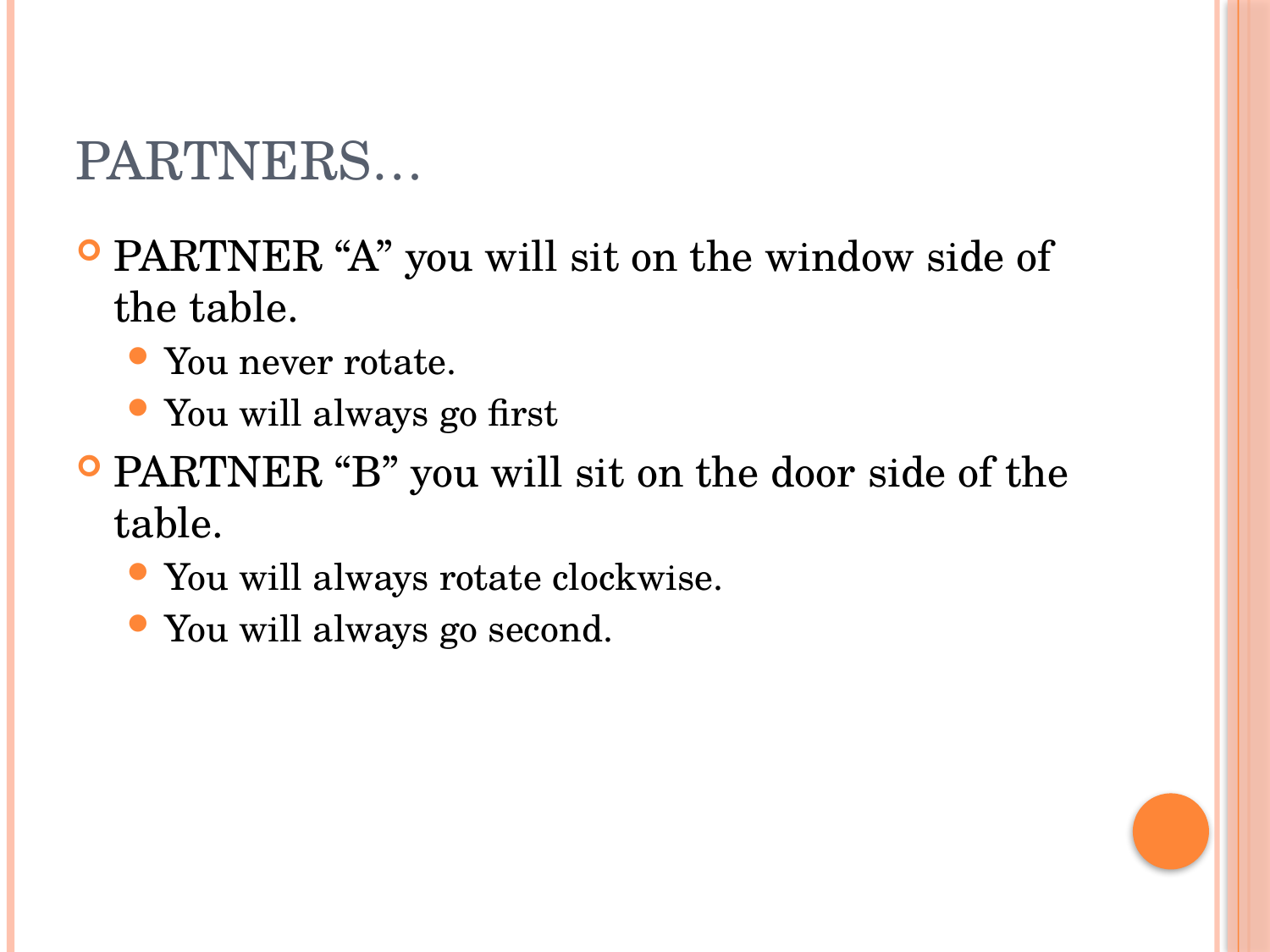

# PARTNERS…
PARTNER “A” you will sit on the window side of the table.
You never rotate.
You will always go first
PARTNER “B” you will sit on the door side of the table.
You will always rotate clockwise.
You will always go second.